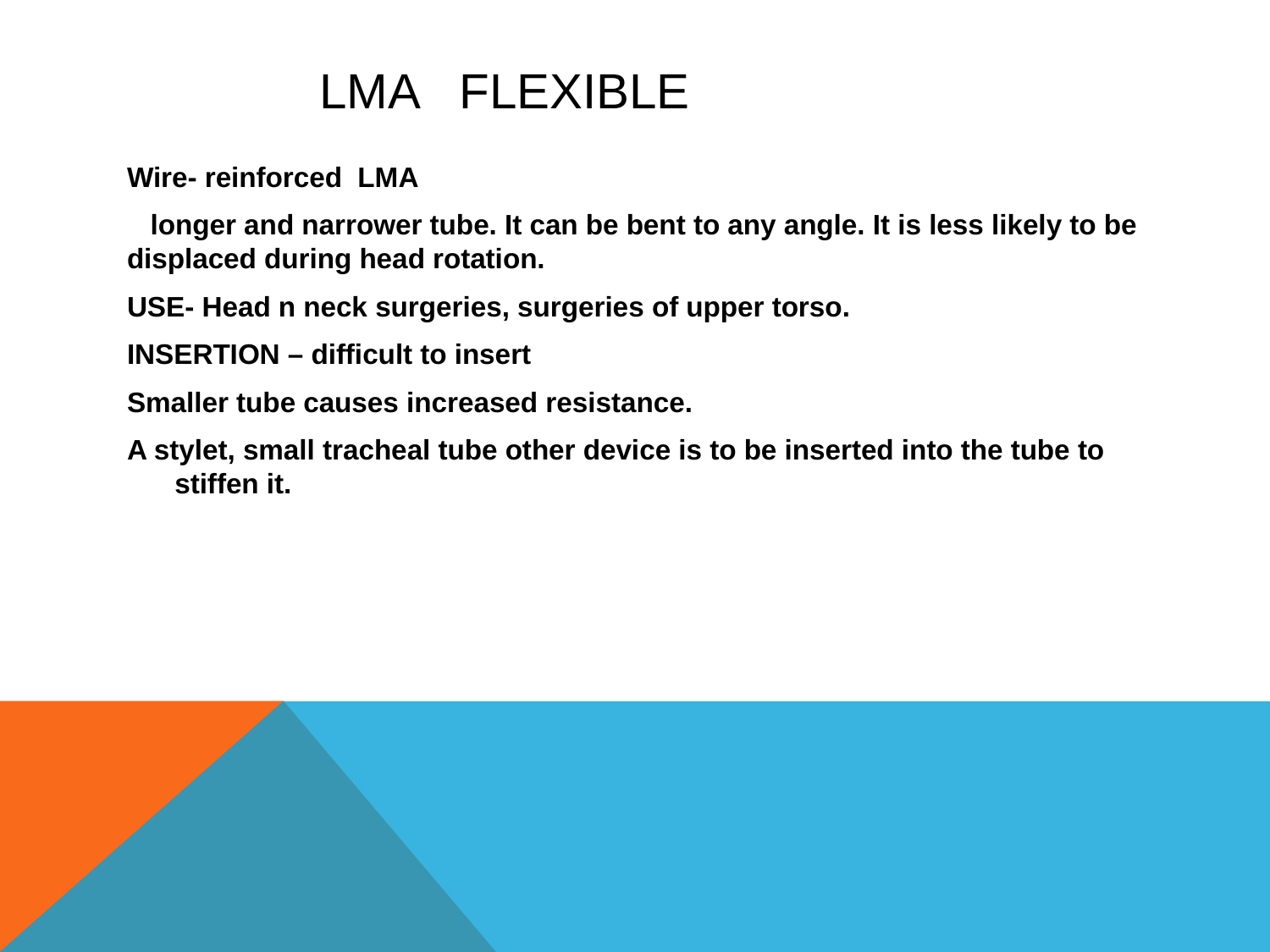

# lma   flexible
Wire- reinforced  LMA
   longer and narrower tube. It can be bent to any angle. It is less likely to be displaced during head rotation.
USE- Head n neck surgeries, surgeries of upper torso.
INSERTION – difficult to insert
Smaller tube causes increased resistance.
A stylet, small tracheal tube other device is to be inserted into the tube to stiffen it.